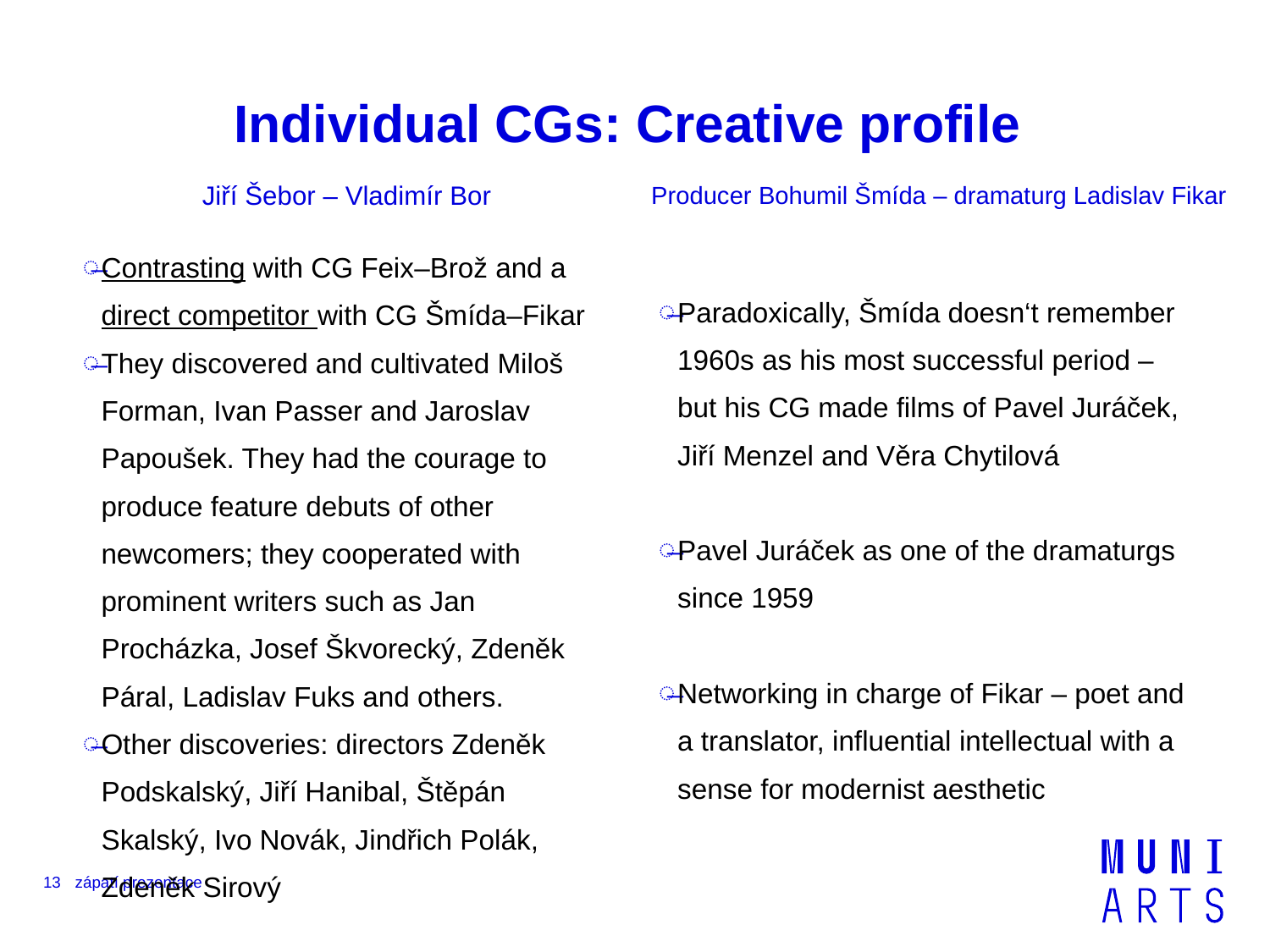

# Individual CGs: Creative profile
Producer Bohumil Šmída – dramaturg Ladislav Fikar

Jiří Šebor – Vladimír Bor

Contrasting with CG Feix–Brož and a direct competitor with CG Šmída–Fikar
They discovered and cultivated Miloš Forman, Ivan Passer and Jaroslav Papoušek. They had the courage to produce feature debuts of other newcomers; they cooperated with prominent writers such as Jan Procházka, Josef Škvorecký, Zdeněk Páral, Ladislav Fuks and others.
Other discoveries: directors Zdeněk Podskalský, Jiří Hanibal, Štěpán Skalský, Ivo Novák, Jindřich Polák, Zdeněk Sirový

Paradoxically, Šmída doesn‘t remember 1960s as his most successful period – but his CG made films of Pavel Juráček, Jiří Menzel and Věra Chytilová

Pavel Juráček as one of the dramaturgs since 1959

Networking in charge of Fikar – poet and a translator, influential intellectual with a sense for modernist aesthetic
13
zápatí prezentace